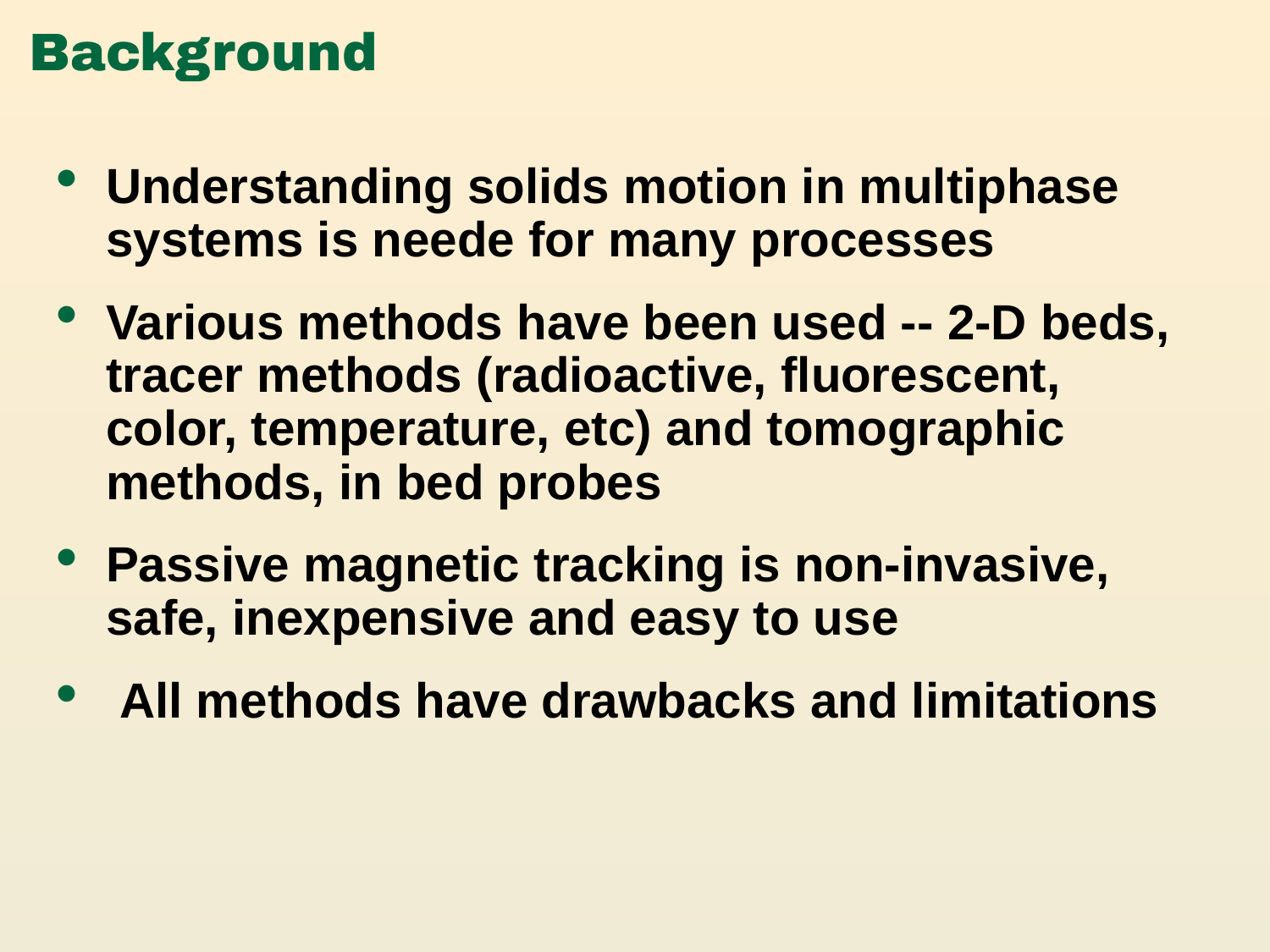

# Background
Understanding solids motion in multiphase systems is neede for many processes
Various methods have been used -- 2-D beds, tracer methods (radioactive, fluorescent, color, temperature, etc) and tomographic methods, in bed probes
Passive magnetic tracking is non-invasive, safe, inexpensive and easy to use
 All methods have drawbacks and limitations